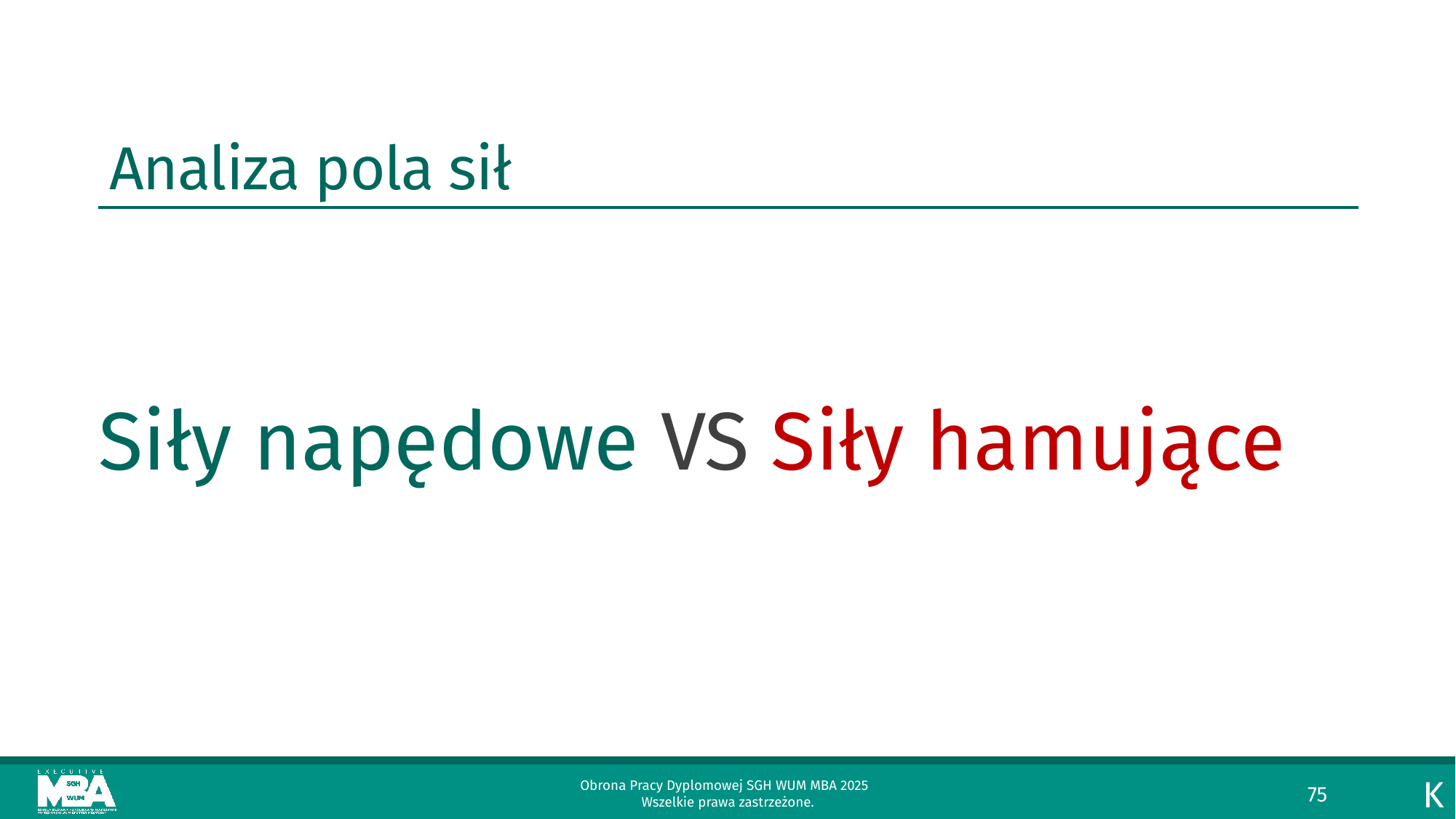

# Analiza pola sił
Siły napędowe VS Siły hamujące
K
Obrona Pracy Dyplomowej SGH WUM MBA 2025
Wszelkie prawa zastrzeżone.
75